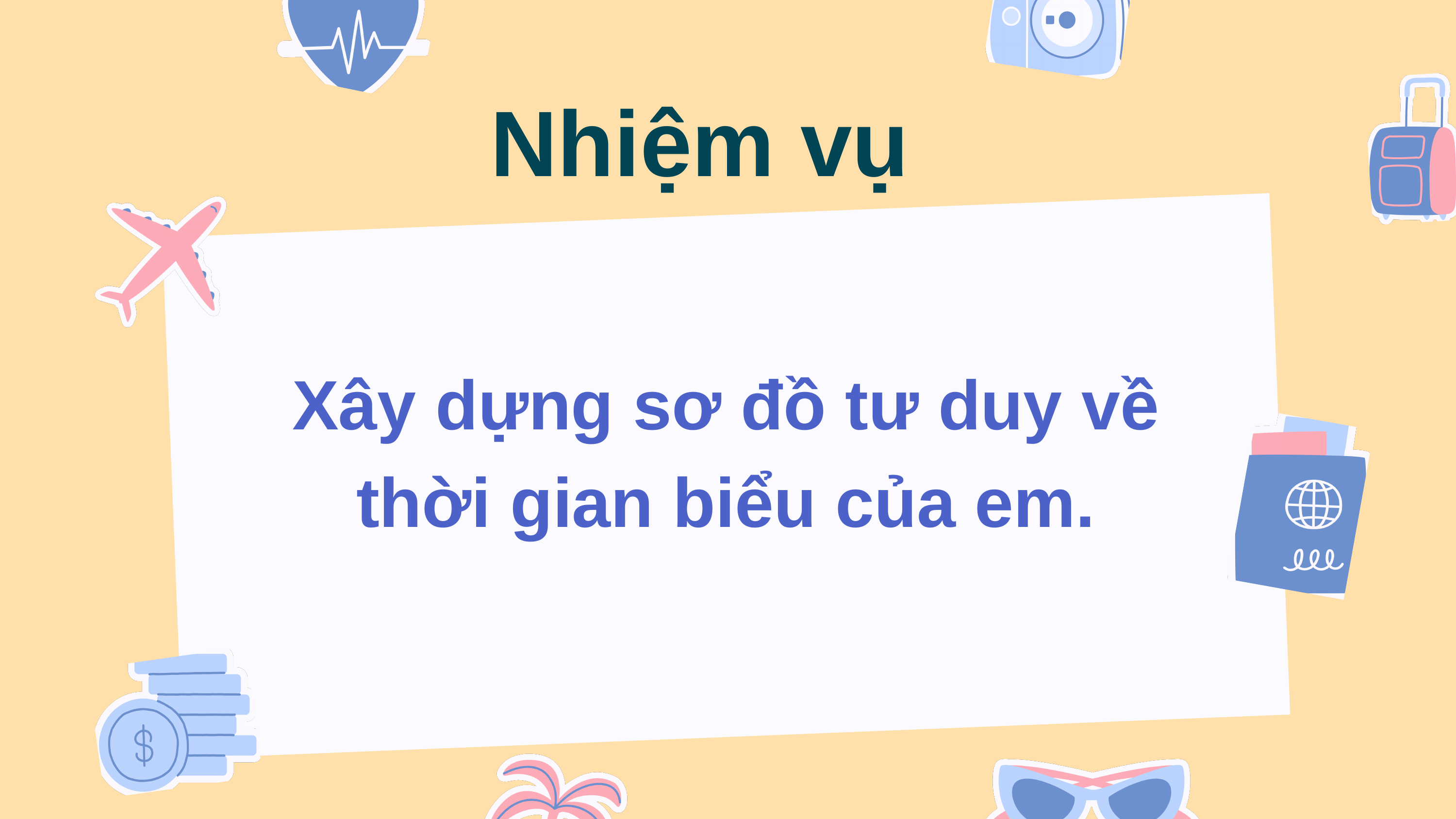

Nhiệm vụ

Xây dựng sơ đồ tư duy về thời gian biểu của em.